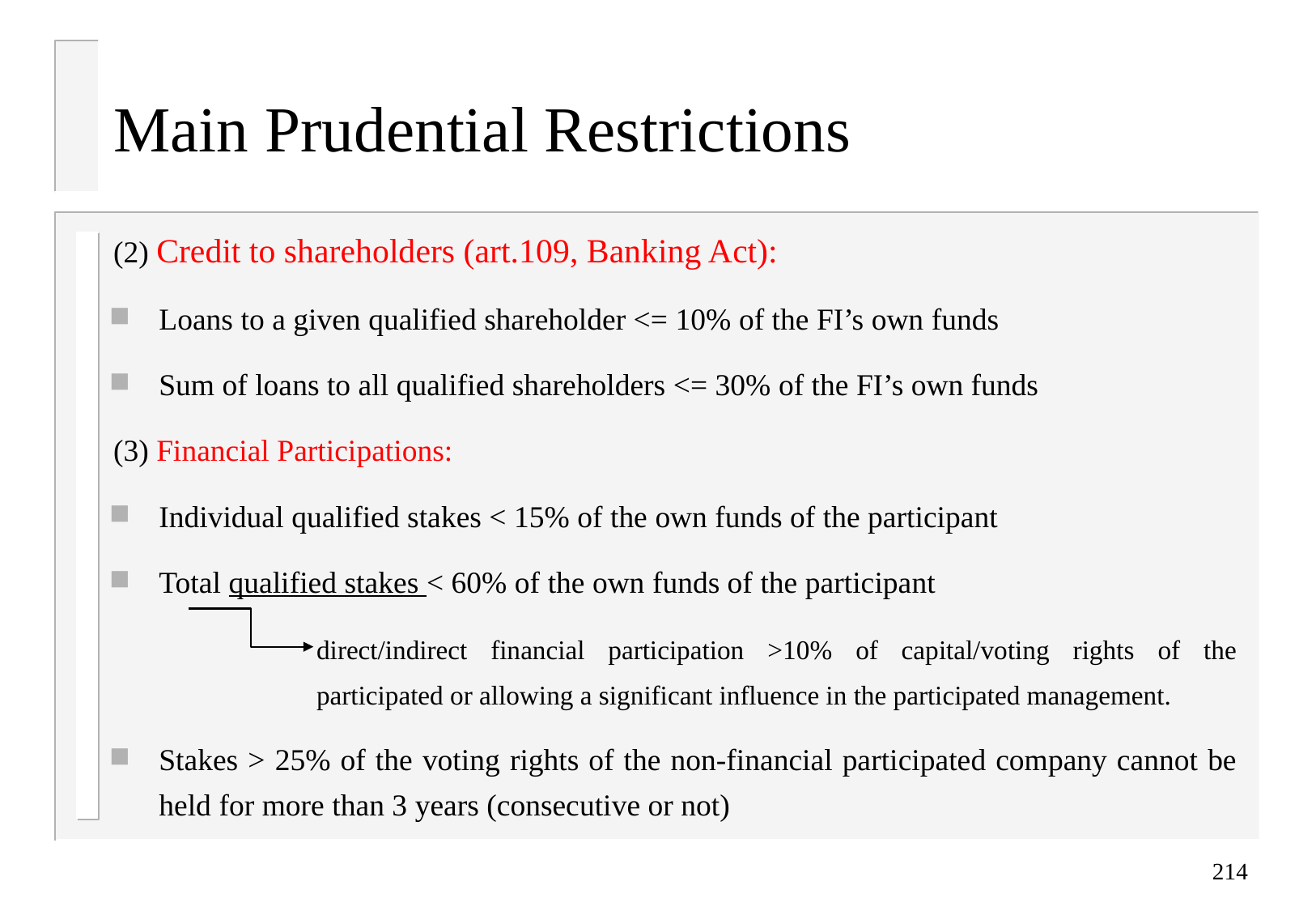

# Main Prudential Restrictions
(2) Credit to shareholders (art.109, Banking Act):
Loans to a given qualified shareholder <= 10% of the FI’s own funds
Sum of loans to all qualified shareholders <= 30% of the FI’s own funds
(3) Financial Participations:
Individual qualified stakes < 15% of the own funds of the participant
Total qualified stakes < 60% of the own funds of the participant
direct/indirect financial participation >10% of capital/voting rights of the participated or allowing a significant influence in the participated management.
Stakes > 25% of the voting rights of the non-financial participated company cannot be held for more than 3 years (consecutive or not)
214